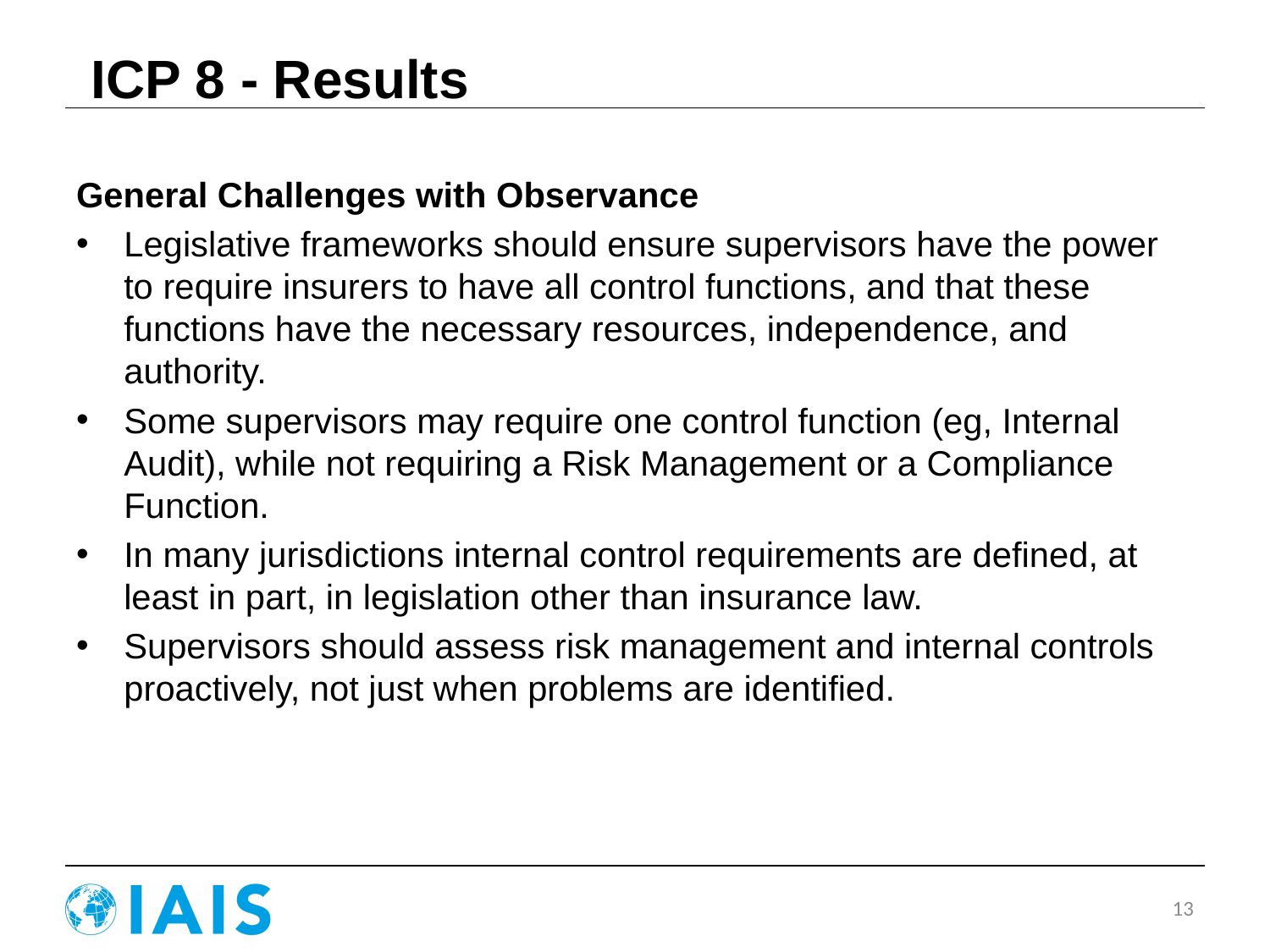

# ICP 8 - Results
General Challenges with Observance
Legislative frameworks should ensure supervisors have the power to require insurers to have all control functions, and that these functions have the necessary resources, independence, and authority.
Some supervisors may require one control function (eg, Internal Audit), while not requiring a Risk Management or a Compliance Function.
In many jurisdictions internal control requirements are defined, at least in part, in legislation other than insurance law.
Supervisors should assess risk management and internal controls proactively, not just when problems are identified.

13